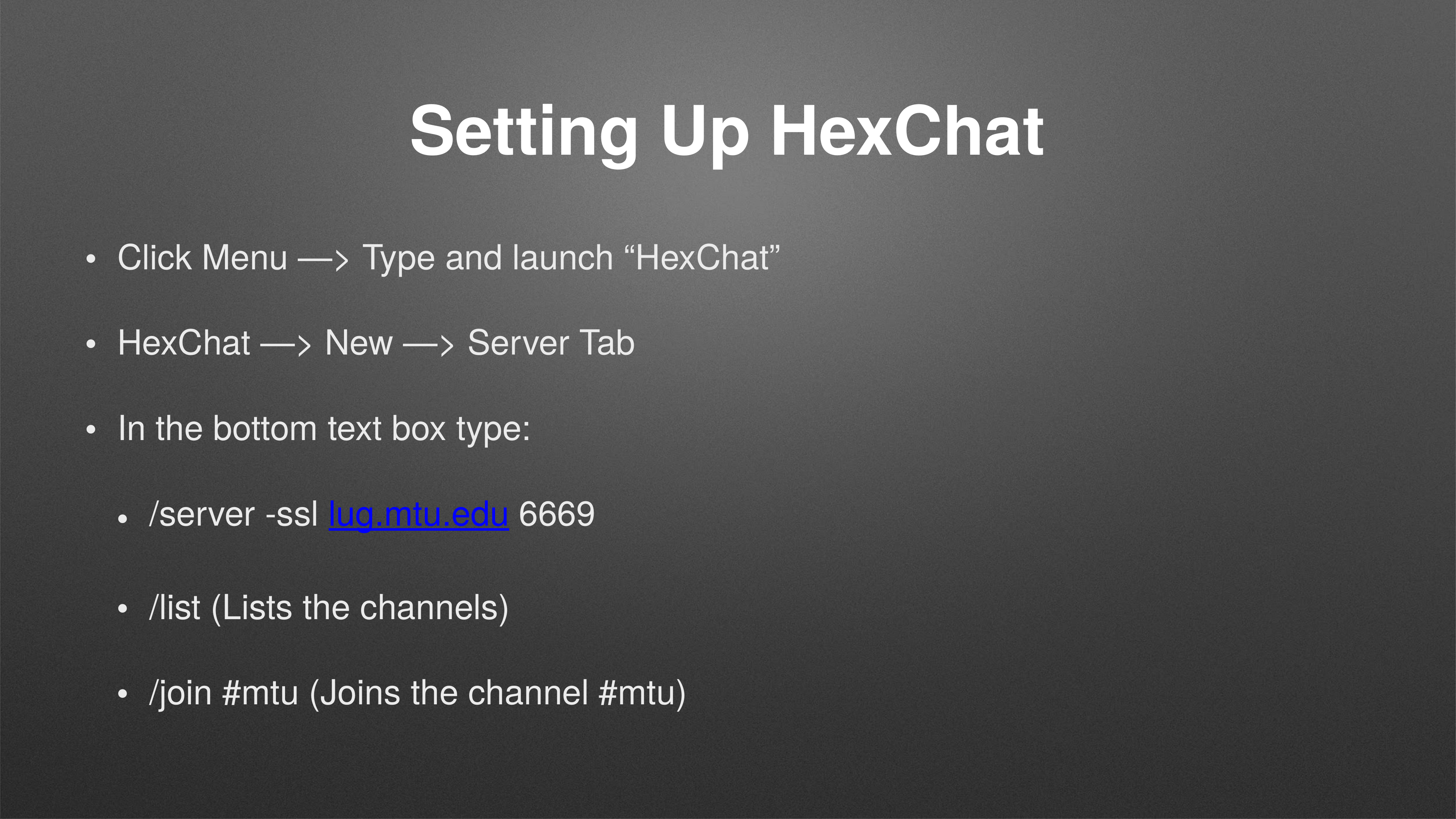

# Setting Up HexChat
Click Menu —> Type and launch “HexChat”
HexChat —> New —> Server Tab
In the bottom text box type:
/server -ssl lug.mtu.edu 6669
/list (Lists the channels)
/join #mtu (Joins the channel #mtu)